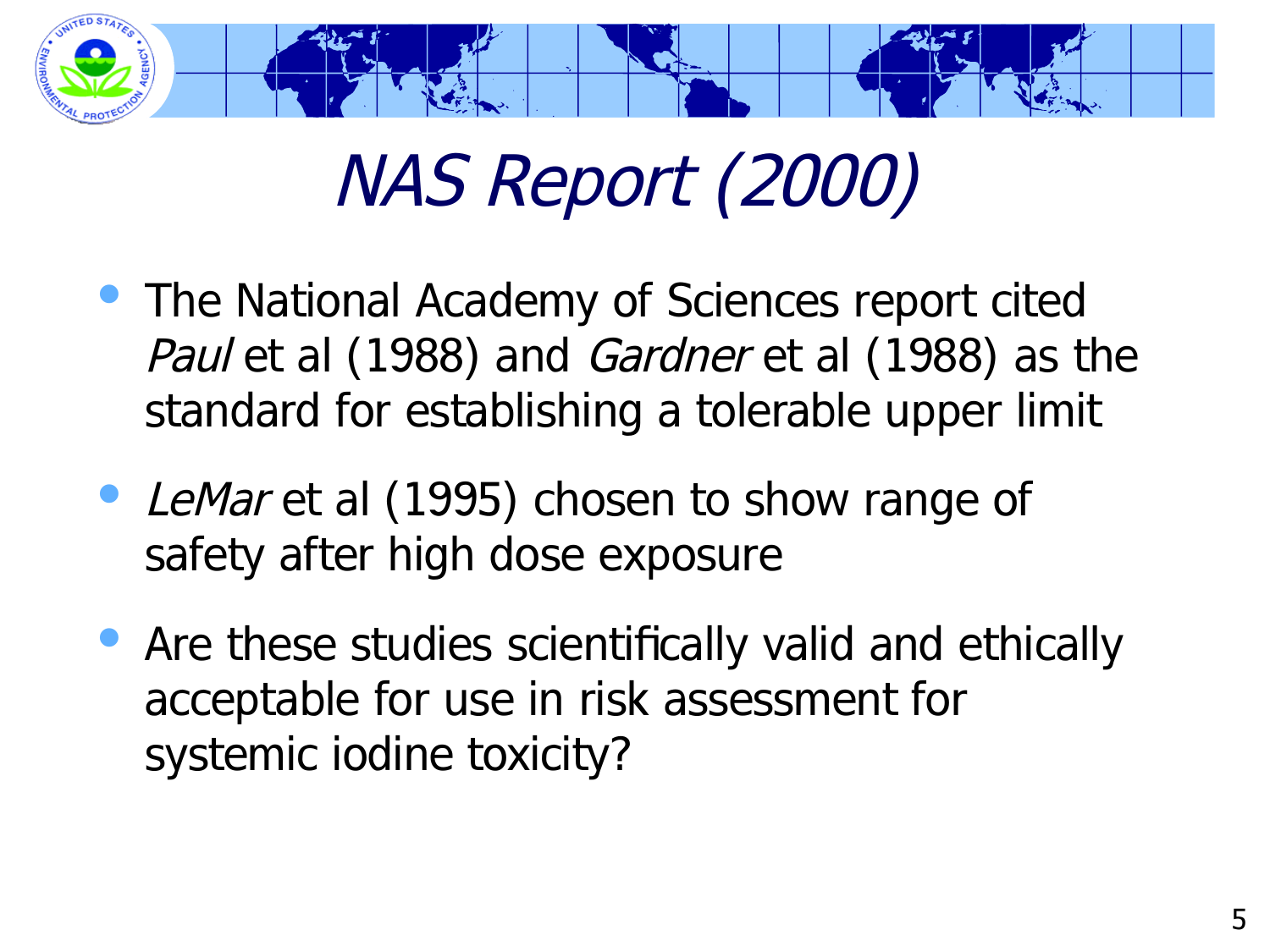

# NAS Report (2000)
The National Academy of Sciences report cited Paul et al (1988) and Gardner et al (1988) as the standard for establishing a tolerable upper limit
LeMar et al (1995) chosen to show range of safety after high dose exposure
Are these studies scientifically valid and ethically acceptable for use in risk assessment for systemic iodine toxicity?

5